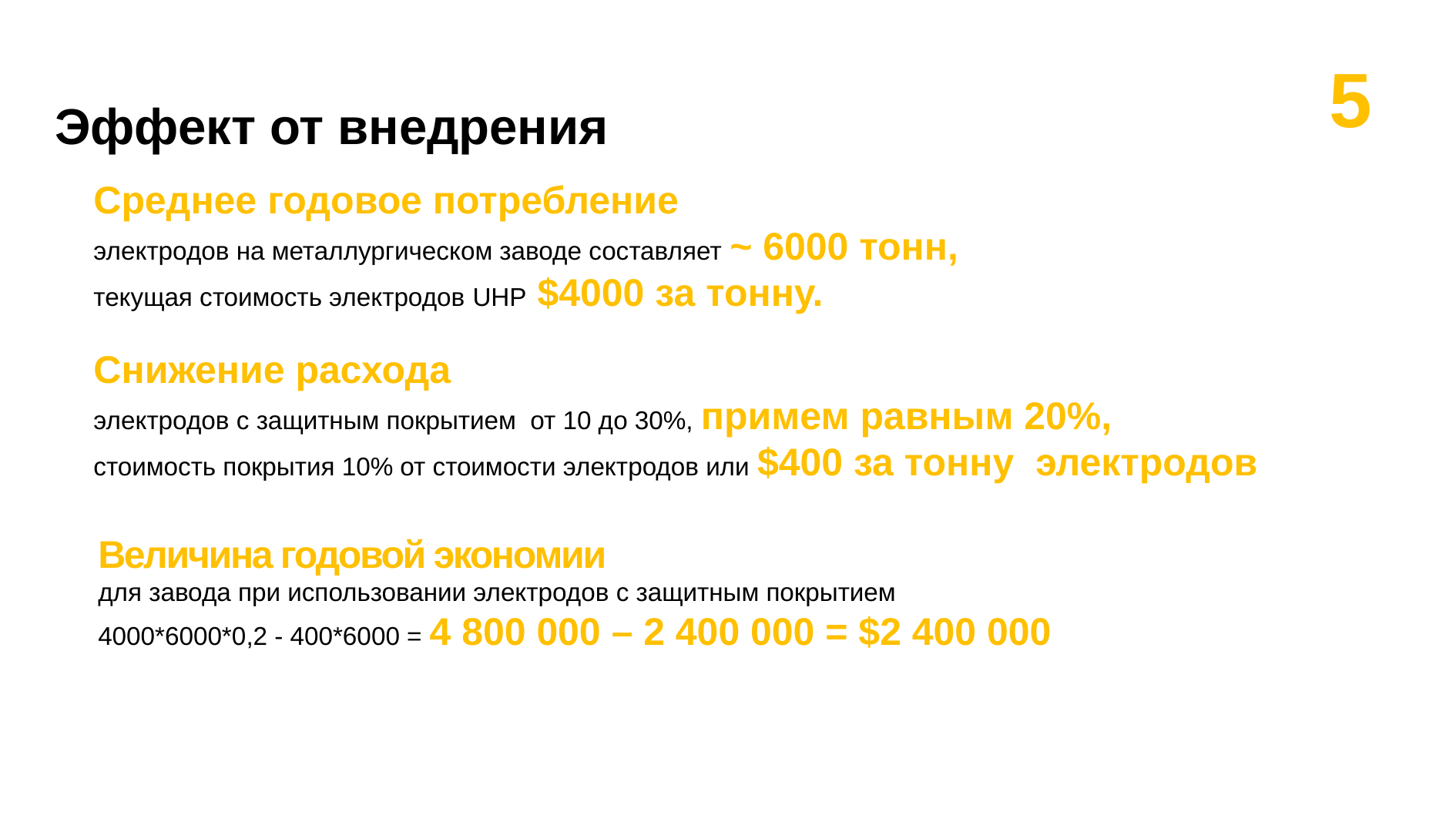

5
# Эффект от внедрения
Среднее годовое потребление
электродов на металлургическом заводе составляет ~ 6000 тонн,
текущая стоимость электродов UHP $4000 за тонну.

Снижение расхода
электродов с защитным покрытием  от 10 до 30%, примем равным 20%,
стоимость покрытия 10% от стоимости электродов или $400 за тонну  электродов

Величина годовой экономии
для завода при использовании электродов с защитным покрытием
4000*6000*0,2 - 400*6000 = 4 800 000 – 2 400 000 = $2 400 000